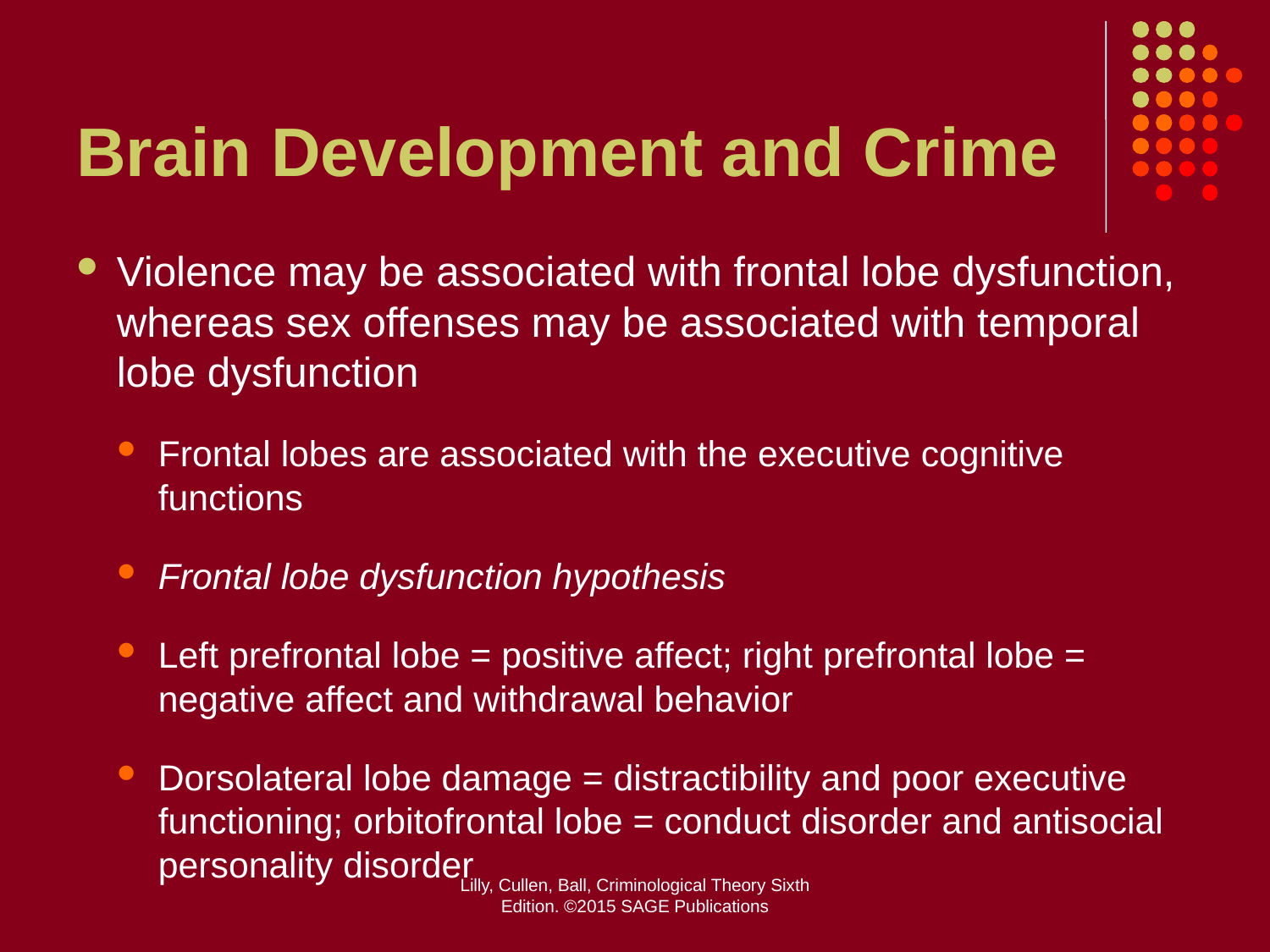

# Brain Development and Crime
Violence may be associated with frontal lobe dysfunction, whereas sex offenses may be associated with temporal lobe dysfunction

Frontal lobes are associated with the executive cognitive functions

Frontal lobe dysfunction hypothesis

Left prefrontal lobe = positive affect; right prefrontal lobe = negative affect and withdrawal behavior

Dorsolateral lobe damage = distractibility and poor executive functioning; orbitofrontal lobe = conduct disorder and antisocial personality disorder
Lilly, Cullen, Ball, Criminological Theory Sixth Edition. ©2015 SAGE Publications